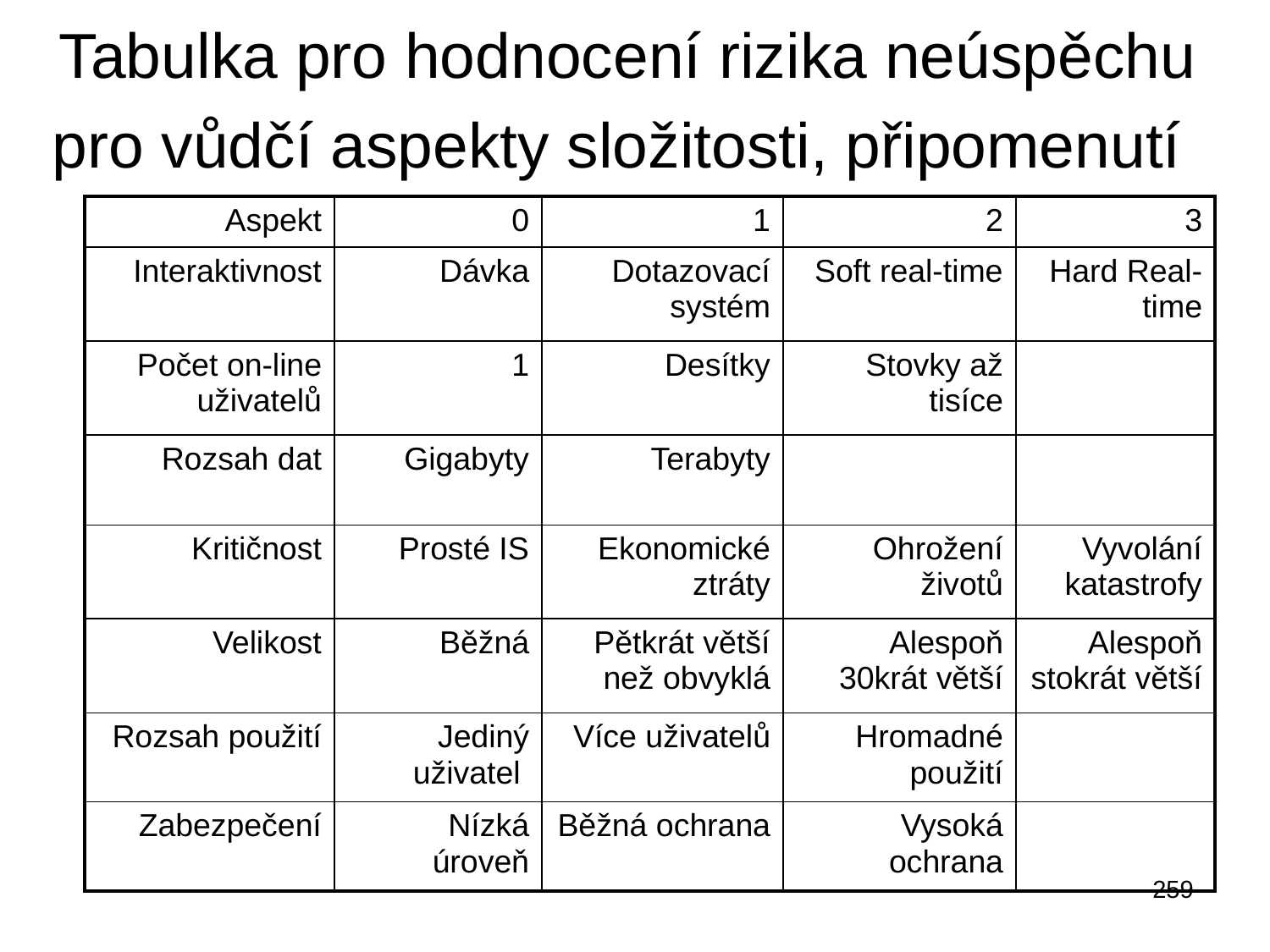

# Tabulka pro hodnocení rizika neúspěchu pro vůdčí aspekty složitosti, připomenutí
| Aspekt | 0 | 1 | 2 | 3 |
| --- | --- | --- | --- | --- |
| Interaktivnost | Dávka | Dotazovací systém | Soft real-time | Hard Real-time |
| Počet on-line uživatelů | 1 | Desítky | Stovky až tisíce |  |
| Rozsah dat | Gigabyty | Terabyty |  |  |
| Kritičnost | Prosté IS | Ekonomické ztráty | Ohrožení životů | Vyvolání katastrofy |
| Velikost | Běžná | Pětkrát větší než obvyklá | Alespoň 30krát větší | Alespoň stokrát větší |
| Rozsah použití | Jediný uživatel | Více uživatelů | Hromadné použití |  |
| Zabezpečení | Nízká úroveň | Běžná ochrana | Vysoká ochrana |  |

259